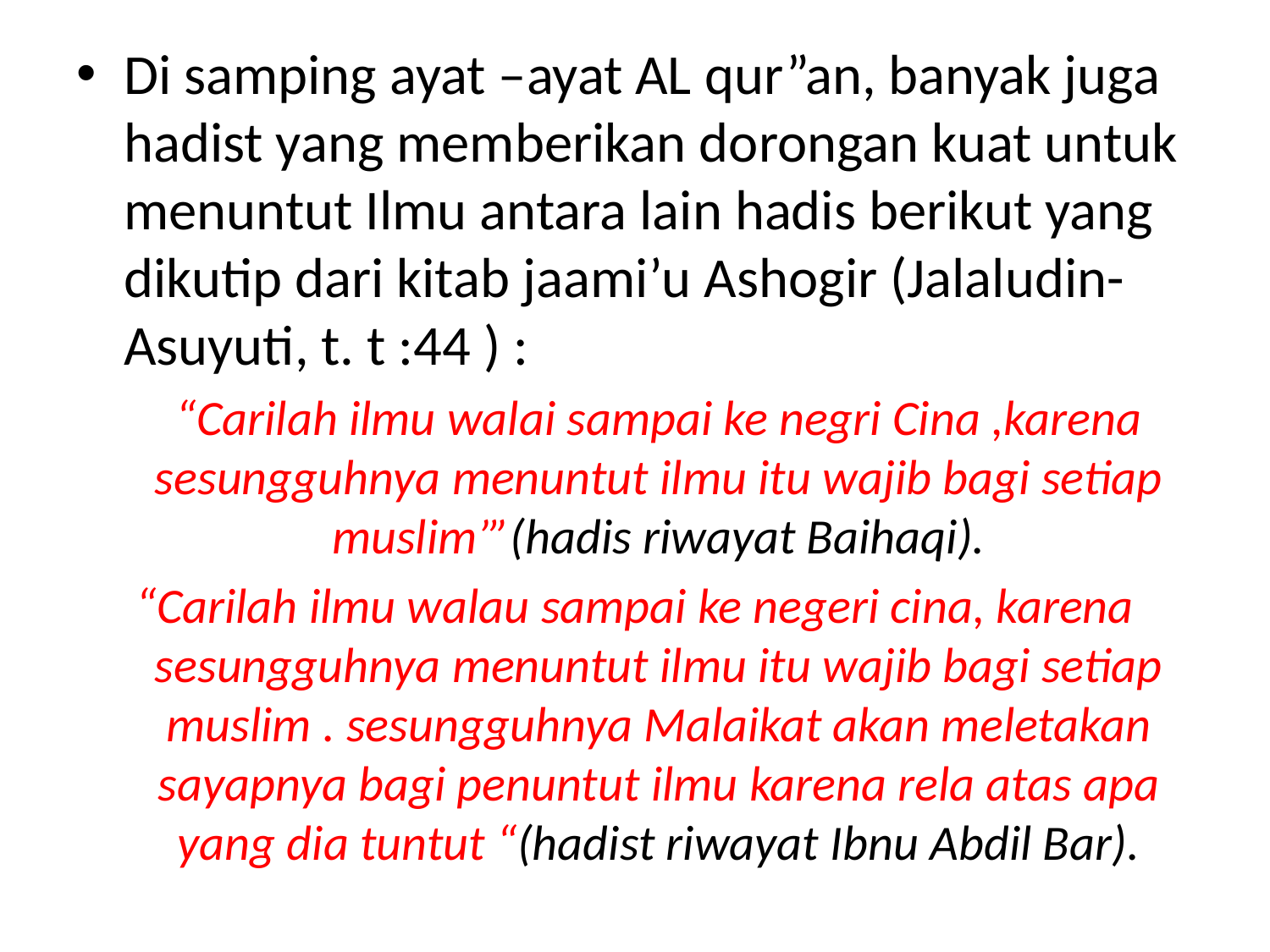

Di samping ayat –ayat AL qur”an, banyak juga hadist yang memberikan dorongan kuat untuk menuntut Ilmu antara lain hadis berikut yang dikutip dari kitab jaami’u Ashogir (Jalaludin-Asuyuti, t. t :44 ) :
	“Carilah ilmu walai sampai ke negri Cina ,karena sesungguhnya menuntut ilmu itu wajib bagi setiap muslim’”(hadis riwayat Baihaqi).
“Carilah ilmu walau sampai ke negeri cina, karena sesungguhnya menuntut ilmu itu wajib bagi setiap muslim . sesungguhnya Malaikat akan meletakan sayapnya bagi penuntut ilmu karena rela atas apa yang dia tuntut “(hadist riwayat Ibnu Abdil Bar).